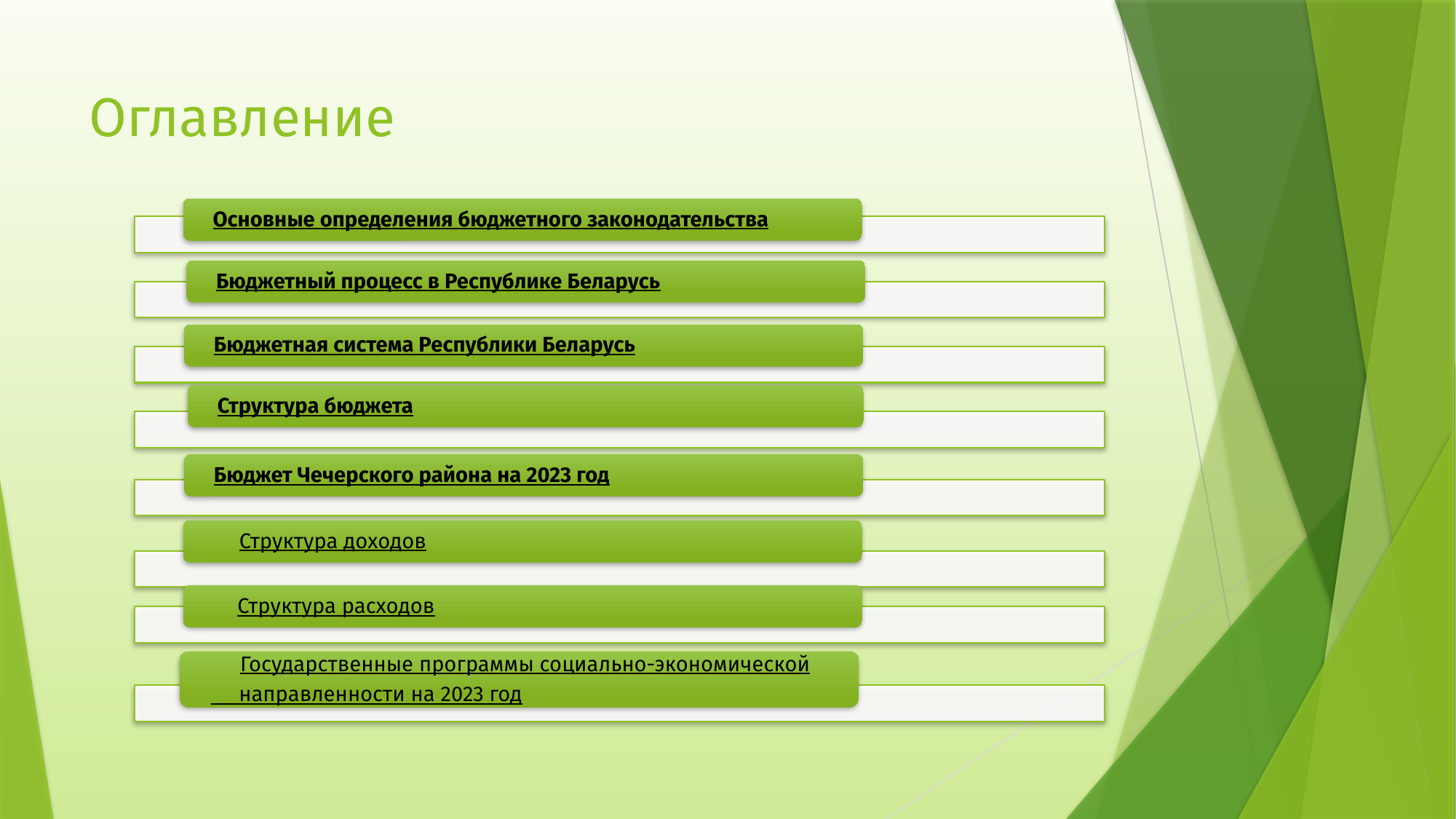

# Оглавление
Основные определения бюджетного законодательства
Бюджетный процесс в Республике Беларусь
Бюджетная система Республики Беларусь
Структура бюджета
Бюджет Чечерского района на 2023 год
     Структура доходов
     Структура расходов
      Государственные программы социально-экономической
     направленности на 2023 год